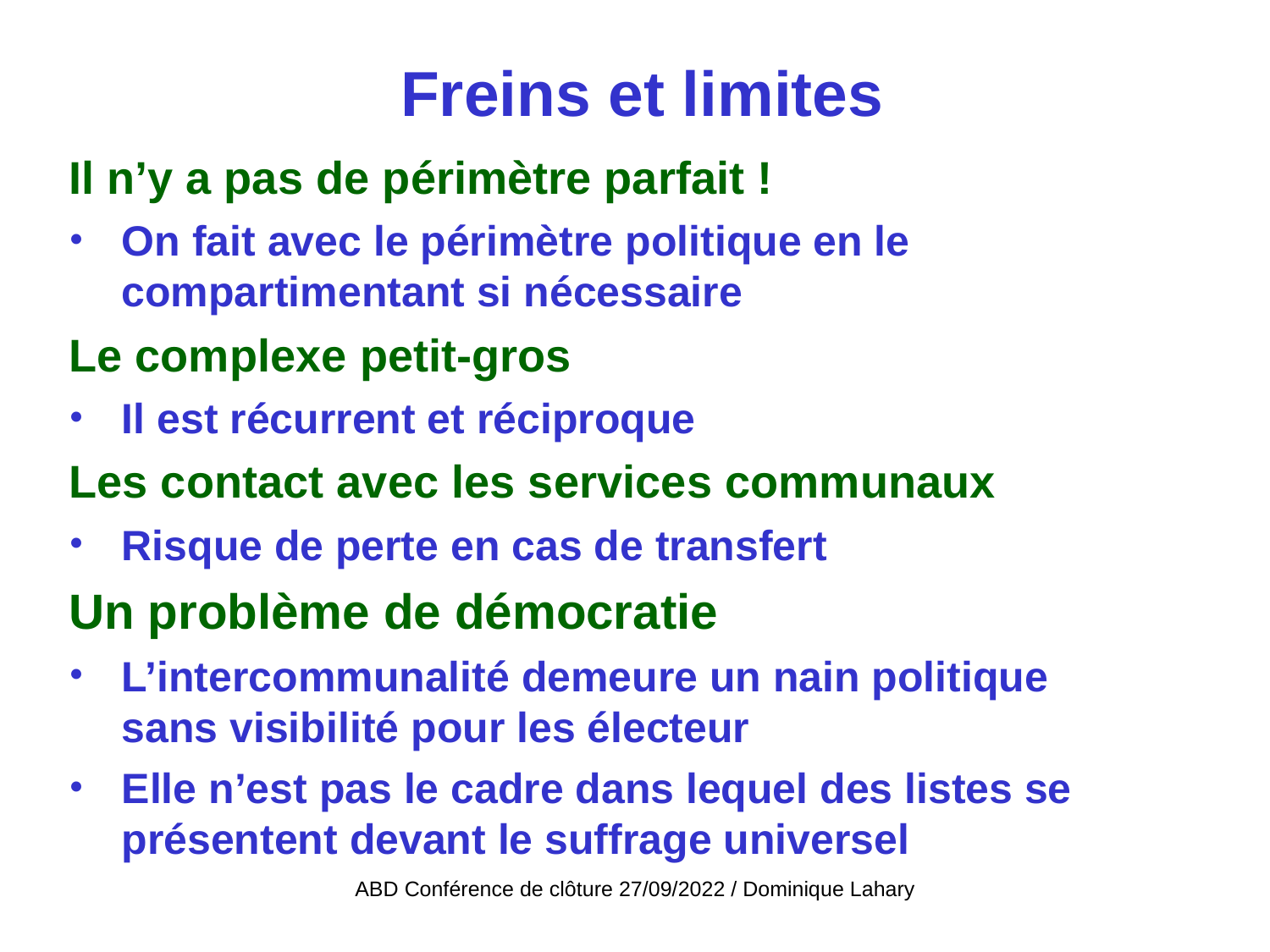

Freins et limites
Il n’y a pas de périmètre parfait !
On fait avec le périmètre politique en le compartimentant si nécessaire
Le complexe petit-gros
Il est récurrent et réciproque
Les contact avec les services communaux
Risque de perte en cas de transfert
Un problème de démocratie
L’intercommunalité demeure un nain politique
sans visibilité pour les électeur
Elle n’est pas le cadre dans lequel des listes se présentent devant le suffrage universel
ABD Conférence de clôture 27/09/2022 / Dominique Lahary
ABD Conférence de clôture 27/09/2022 / Dominique Lahary